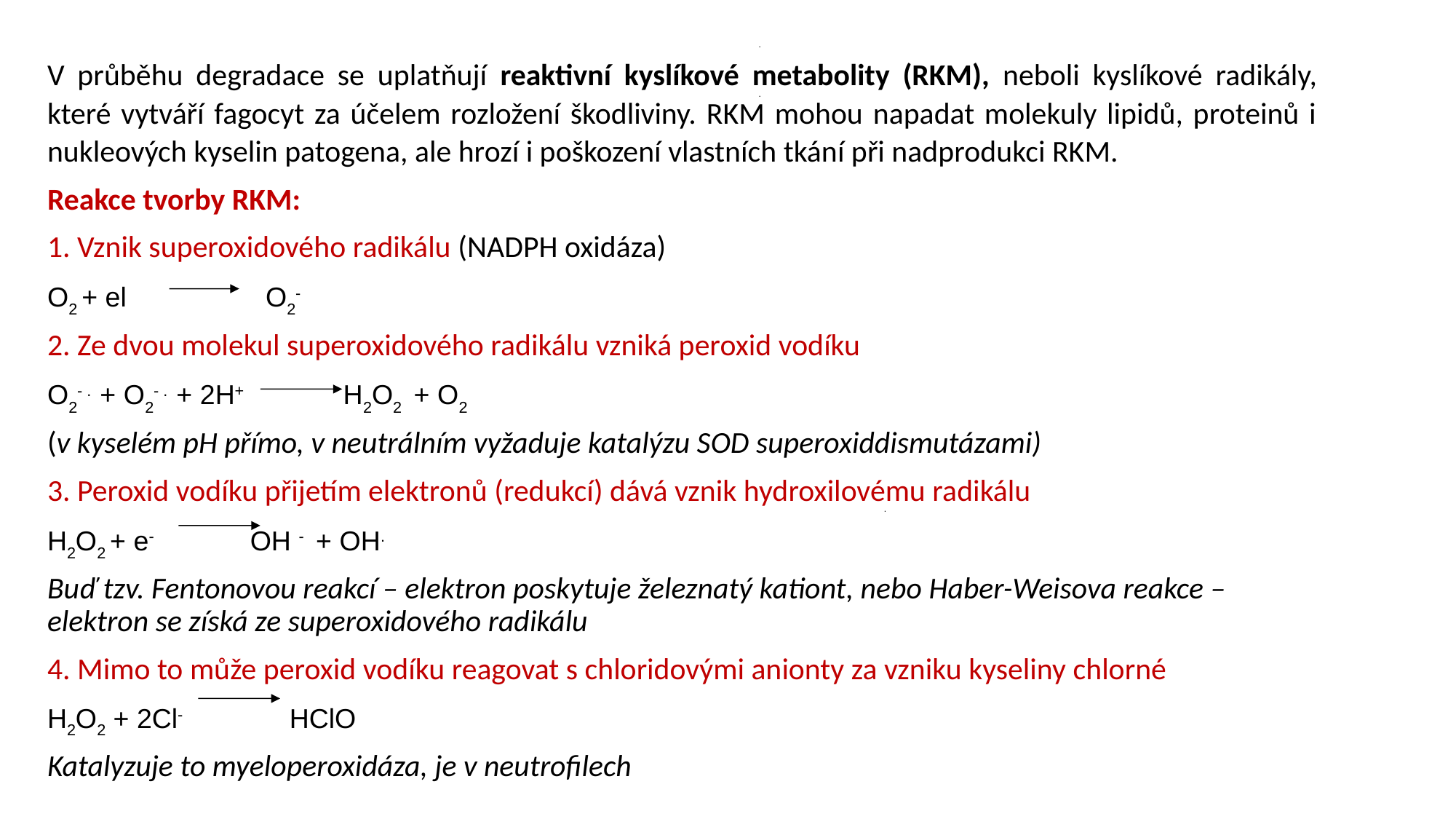

.

V průběhu degradace se uplatňují reaktivní kyslíkové metabolity (RKM), neboli kyslíkové radikály, které vytváří fagocyt za účelem rozložení škodliviny. RKM mohou napadat molekuly lipidů, proteinů i nukleových kyselin patogena, ale hrozí i poškození vlastních tkání při nadprodukci RKM.
Reakce tvorby RKM:
1. Vznik superoxidového radikálu (NADPH oxidáza)
O2 + el     	O2-
2. Ze dvou molekul superoxidového radikálu vzniká peroxid vodíku
O2- .  + O2- .  + 2H+             H2O2  + O2
(v kyselém pH přímo, v neutrálním vyžaduje katalýzu SOD superoxiddismutázami)
3. Peroxid vodíku přijetím elektronů (redukcí) dává vznik hydroxilovému radikálu
H2O2 + e-                      OH -  + OH.
Buď tzv. Fentonovou reakcí – elektron poskytuje železnatý kationt, nebo Haber-Weisova reakce – elektron se získá ze superoxidového radikálu
4. Mimo to může peroxid vodíku reagovat s chloridovými anionty za vzniku kyseliny chlorné
H2O2 + 2Cl-              HClO
Katalyzuje to myeloperoxidáza, je v neutrofilech
.

.